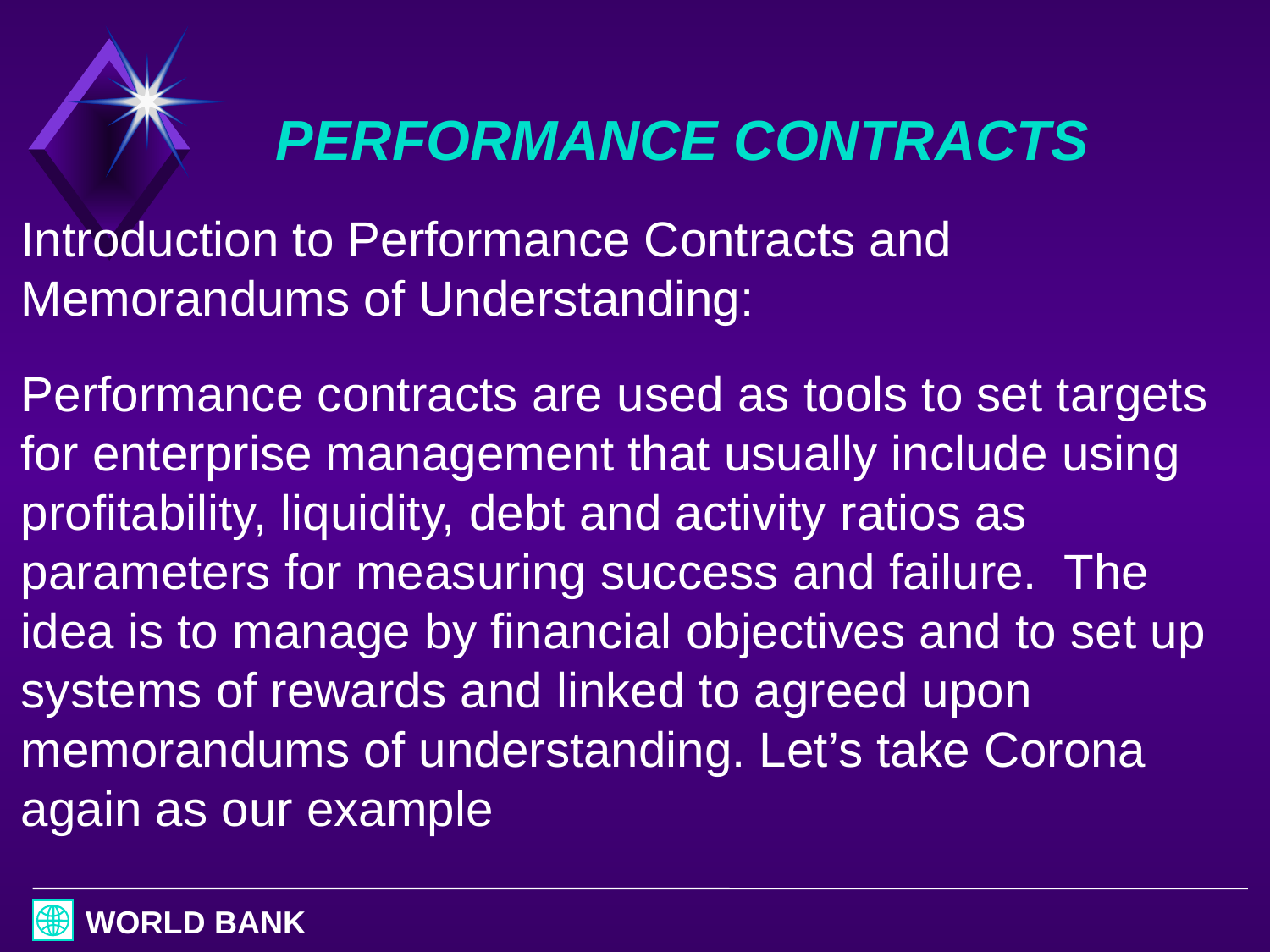

# PERFORMANCE CONTRACTS
Introduction to Performance Contracts and Memorandums of Understanding:
Performance contracts are used as tools to set targets for enterprise management that usually include using profitability, liquidity, debt and activity ratios as parameters for measuring success and failure.  The idea is to manage by financial objectives and to set up systems of rewards and linked to agreed upon memorandums of understanding. Let’s take Corona again as our example